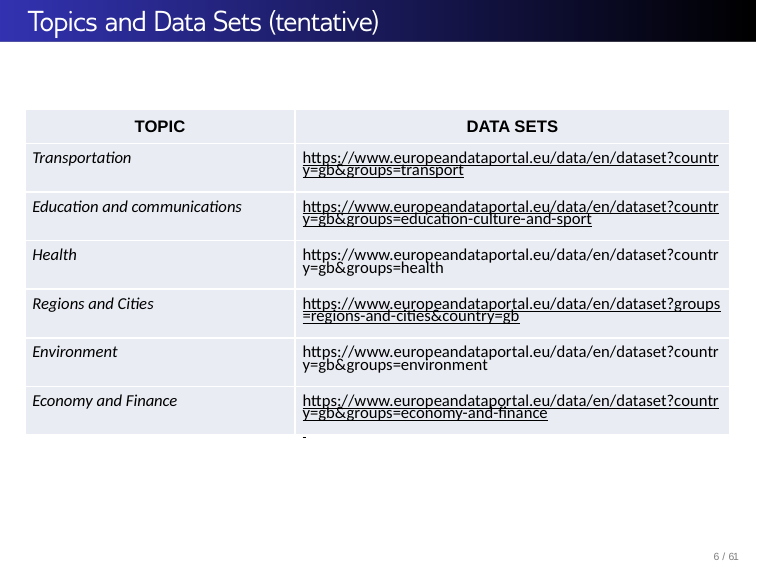

# Topics and Data Sets (tentative)
| TOPIC | DATA SETS |
| --- | --- |
| Transportation | https://www.europeandataportal.eu/data/en/dataset?country=gb&groups=transport |
| Education and communications | https://www.europeandataportal.eu/data/en/dataset?country=gb&groups=education-culture-and-sport |
| Health | https://www.europeandataportal.eu/data/en/dataset?country=gb&groups=health |
| Regions and Cities | https://www.europeandataportal.eu/data/en/dataset?groups=regions-and-cities&country=gb |
| Environment | https://www.europeandataportal.eu/data/en/dataset?country=gb&groups=environment |
| Economy and Finance | https://www.europeandataportal.eu/data/en/dataset?country=gb&groups=economy-and-finance |
6 / 61